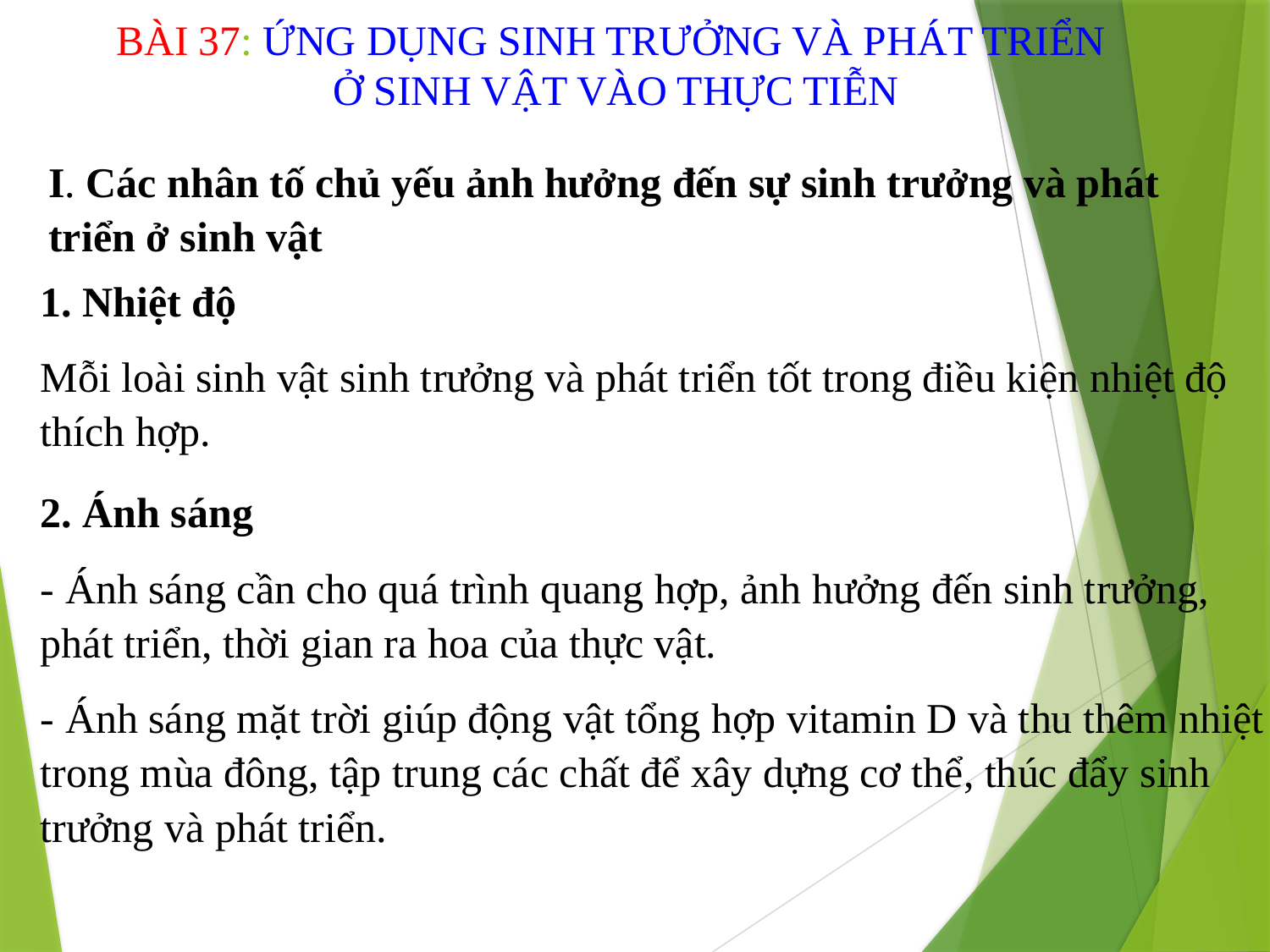

# BÀI 37: ỨNG DỤNG SINH TRƯỞNG VÀ PHÁT TRIỂN Ở SINH VẬT VÀO THỰC TIỄN
I. Các nhân tố chủ yếu ảnh hưởng đến sự sinh trưởng và phát triển ở sinh vật
1. Nhiệt độ
Mỗi loài sinh vật sinh trưởng và phát triển tốt trong điều kiện nhiệt độ thích hợp.
2. Ánh sáng
- Ánh sáng cần cho quá trình quang hợp, ảnh hưởng đến sinh trưởng, phát triển, thời gian ra hoa của thực vật.
- Ánh sáng mặt trời giúp động vật tổng hợp vitamin D và thu thêm nhiệt trong mùa đông, tập trung các chất để xây dựng cơ thể, thúc đẩy sinh trưởng và phát triển.